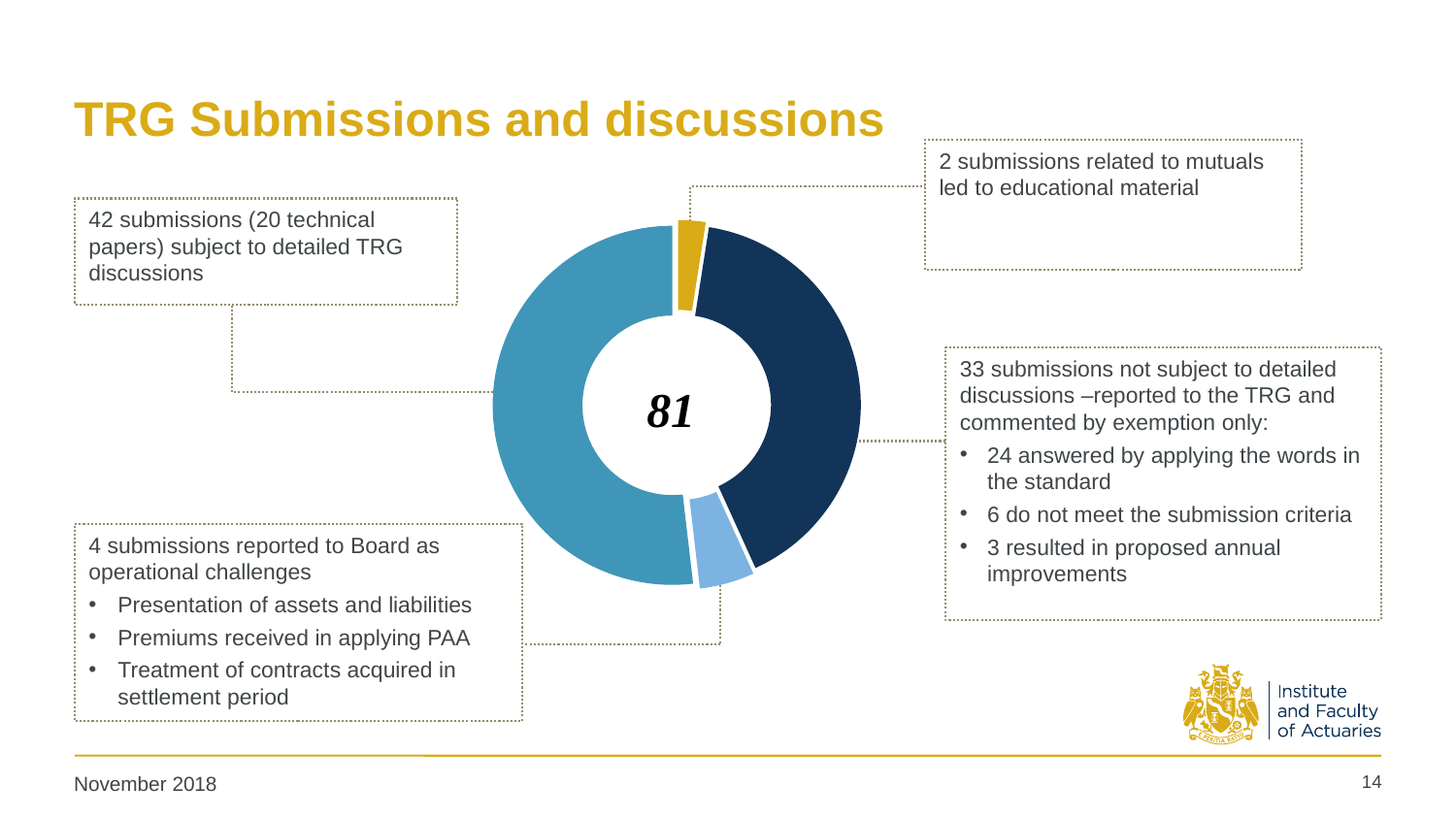

# TRG Submissions and discussions
2 submissions related to mutuals led to educational material

42 submissions (20 technical papers) subject to detailed TRG discussions

### Chart

| Category |  |
|---|---|
| Educational material | 2.0 |
| Not subject to disc | 33.0 |
| Implementation challenges | 4.0 |
| TRG disucssions | 42.0 |
33 submissions not subject to detailed discussions –reported to the TRG and commented by exemption only:
24 answered by applying the words in the standard
6 do not meet the submission criteria
3 resulted in proposed annual improvements

4 submissions reported to Board as operational challenges
Presentation of assets and liabilities
Premiums received in applying PAA
Treatment of contracts acquired in settlement period

14
November 2018